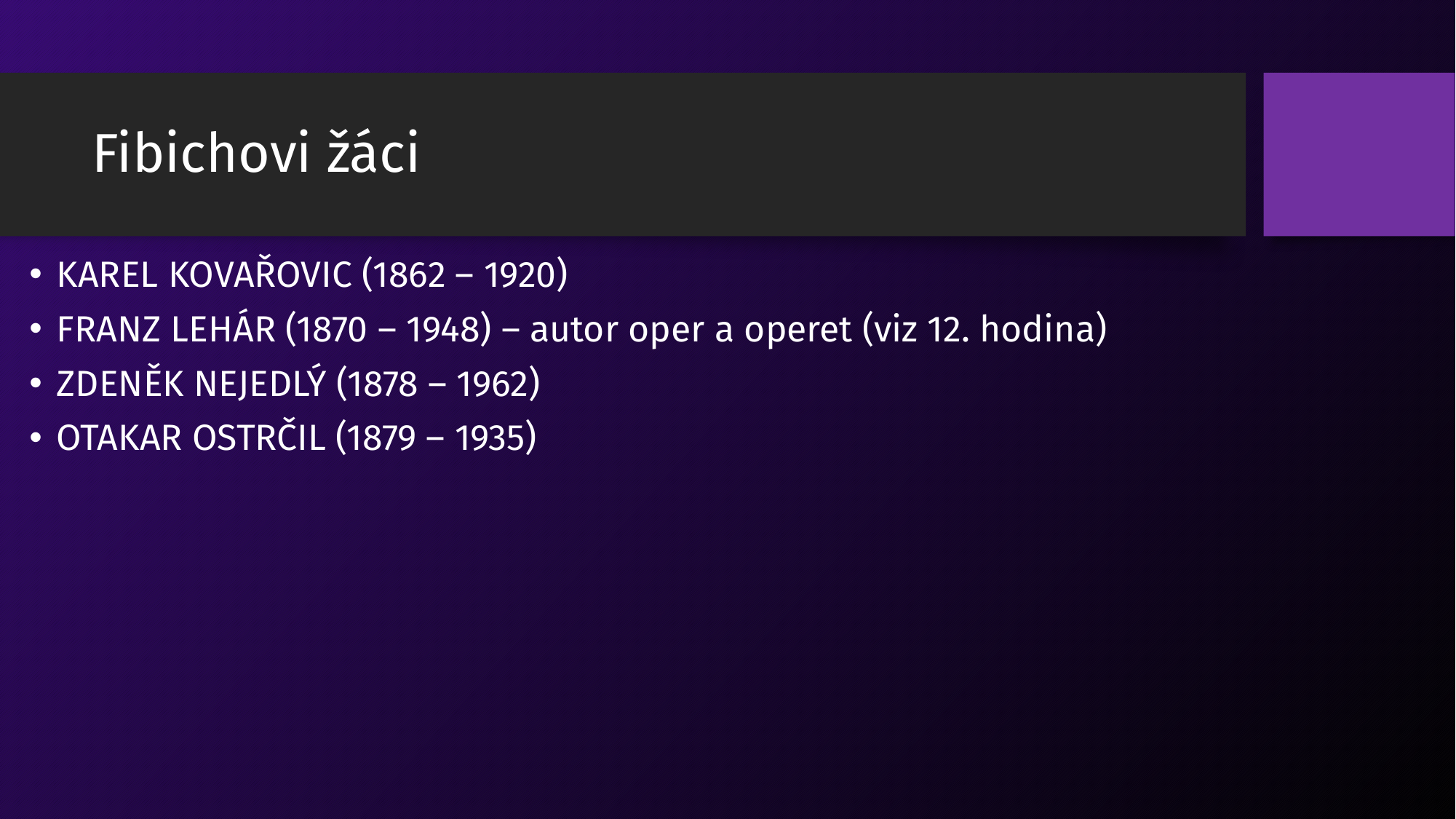

# Fibichovi žáci
KAREL KOVAŘOVIC (1862 – 1920)
FRANZ LEHÁR (1870 – 1948) – autor oper a operet (viz 12. hodina)
ZDENĚK NEJEDLÝ (1878 – 1962)
OTAKAR OSTRČIL (1879 – 1935)